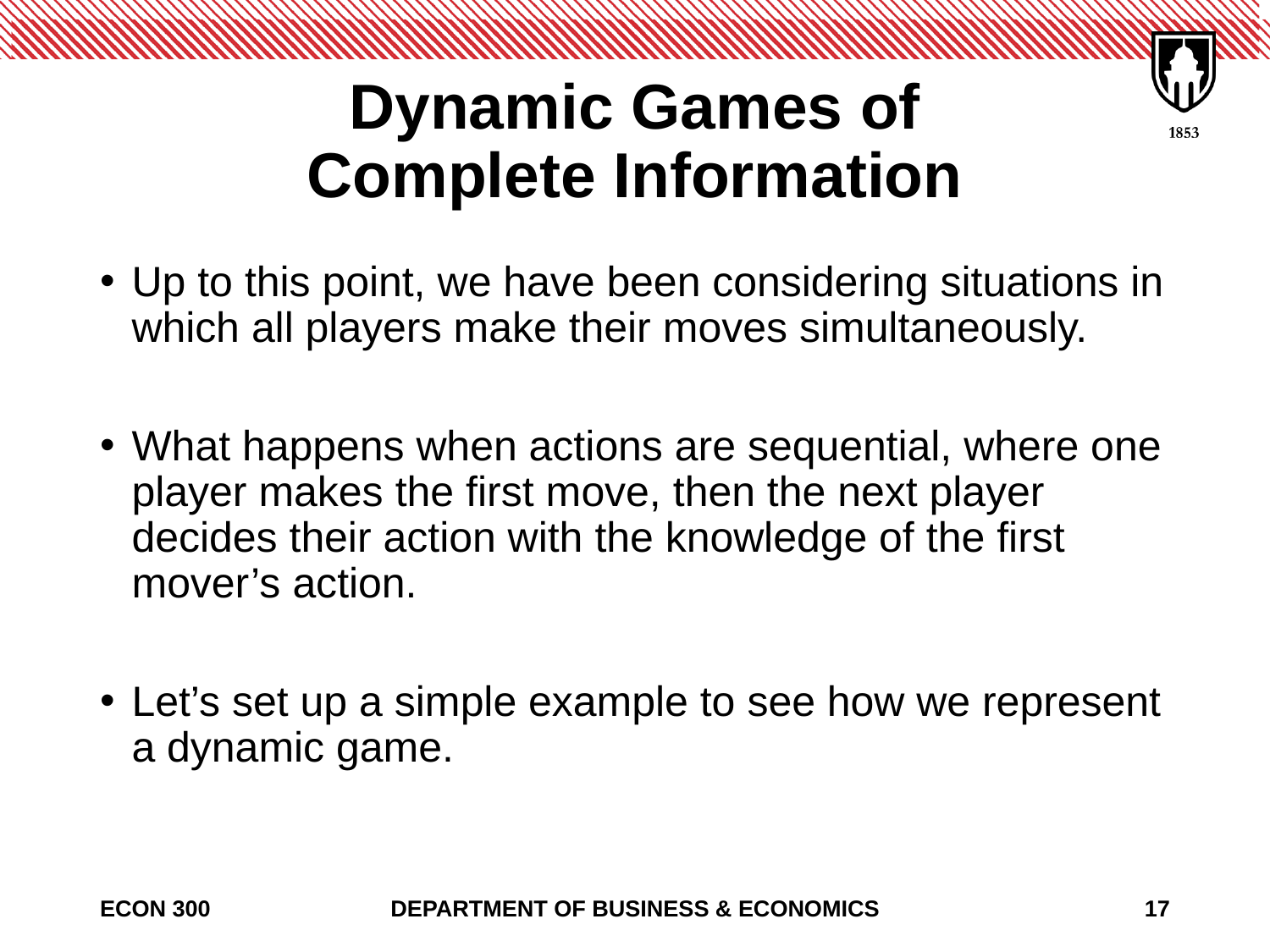

# Dynamic Games of Complete Information
Up to this point, we have been considering situations in which all players make their moves simultaneously.

What happens when actions are sequential, where one player makes the first move, then the next player decides their action with the knowledge of the first mover’s action.

Let’s set up a simple example to see how we represent a dynamic game.

ECON 300
DEPARTMENT OF BUSINESS & ECONOMICS
17